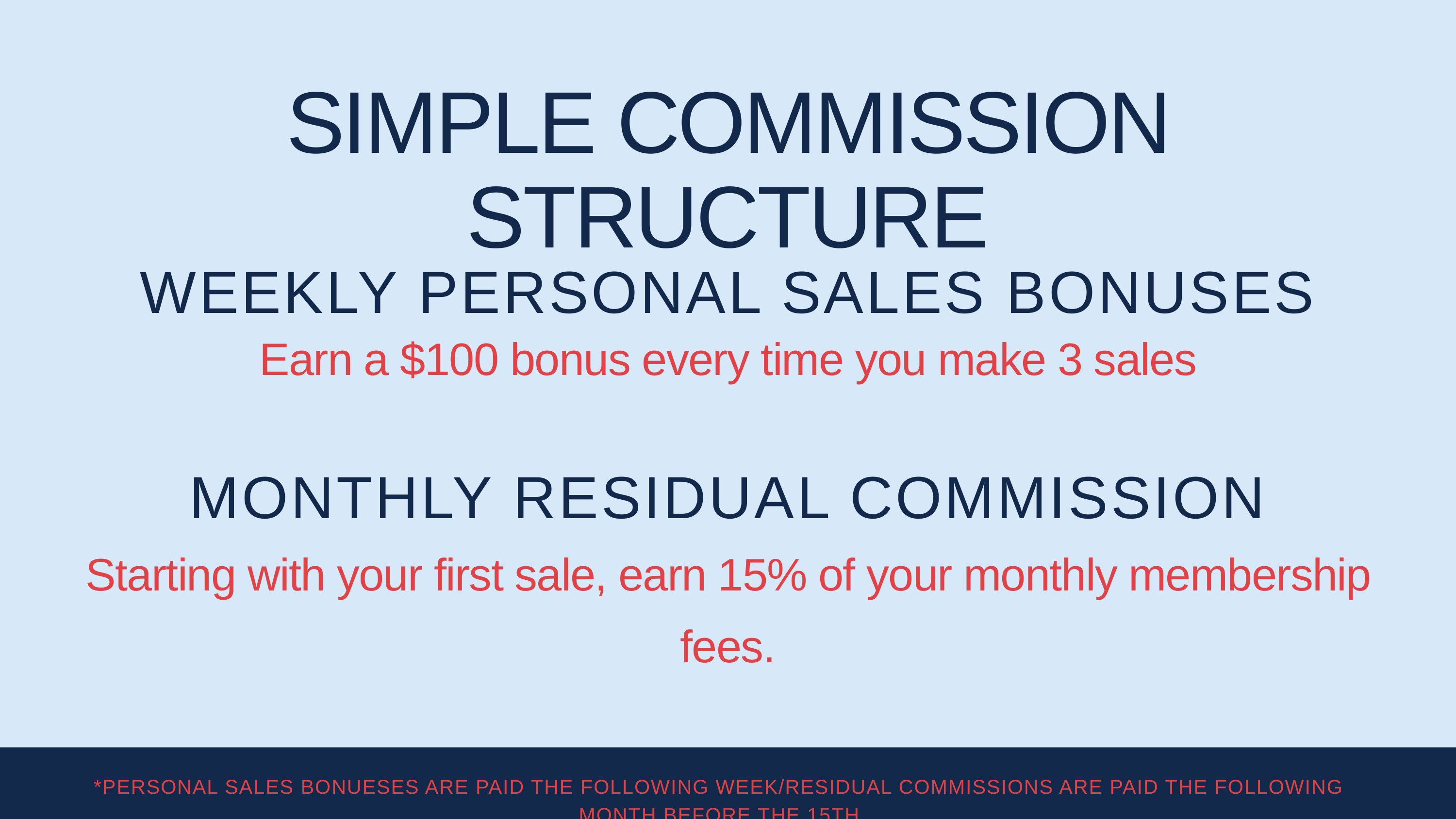

SIMPLE COMMISSION STRUCTURE

Earn a $100 bonus every time you make 3 sales

Starting with your first sale, earn 15% of your monthly membership fees.
WEEKLY PERSONAL SALES BONUSES
MONTHLY RESIDUAL COMMISSION

*PERSONAL SALES BONUESES ARE PAID THE FOLLOWING WEEK/RESIDUAL COMMISSIONS ARE PAID THE FOLLOWING MONTH BEFORE THE 15TH